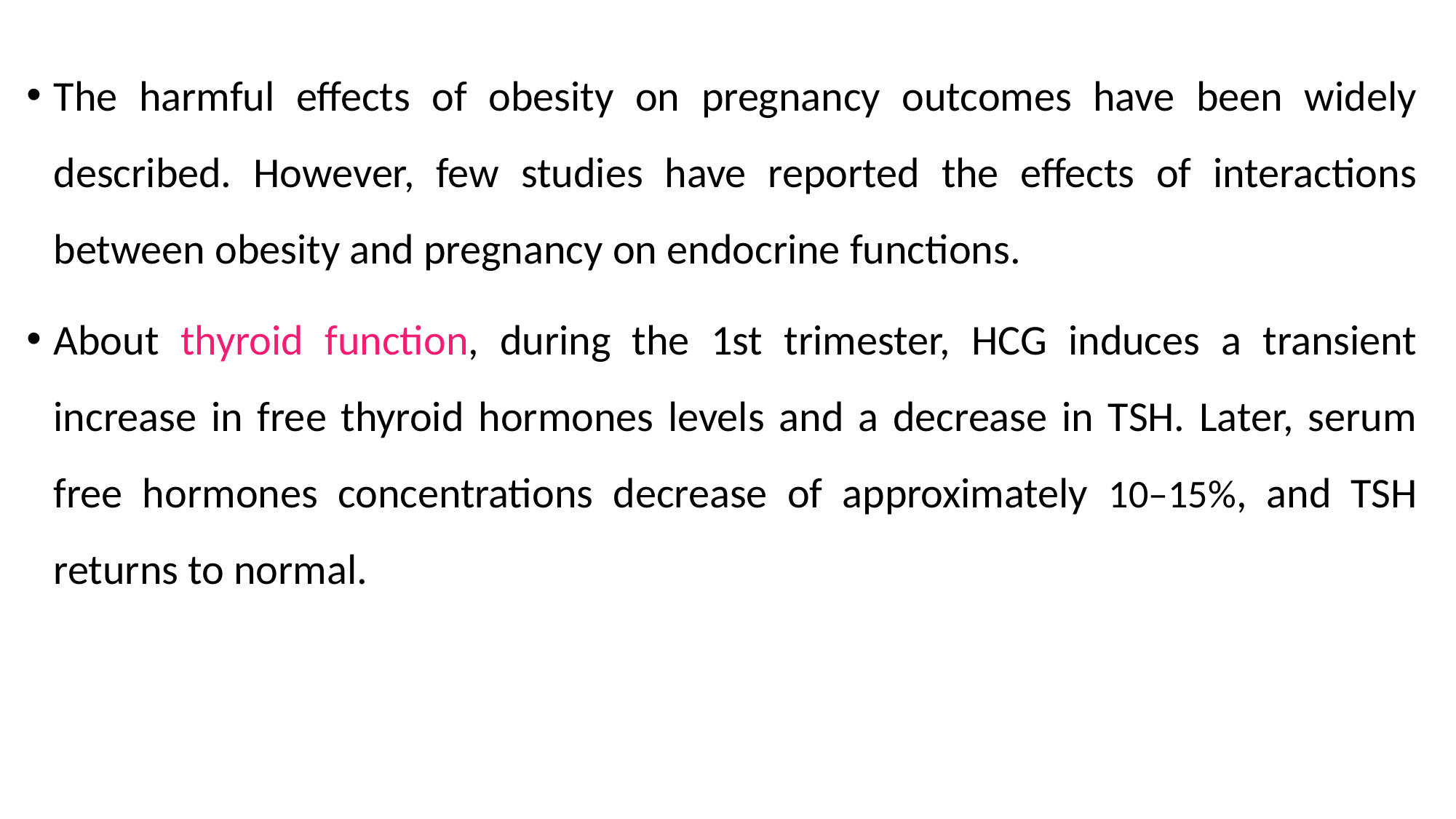

The harmful effects of obesity on pregnancy outcomes have been widely described. However, few studies have reported the effects of interactions between obesity and pregnancy on endocrine functions.
About thyroid function, during the 1st trimester, HCG induces a transient increase in free thyroid hormones levels and a decrease in TSH. Later, serum free hormones concentrations decrease of approximately 10–15%, and TSH returns to normal.